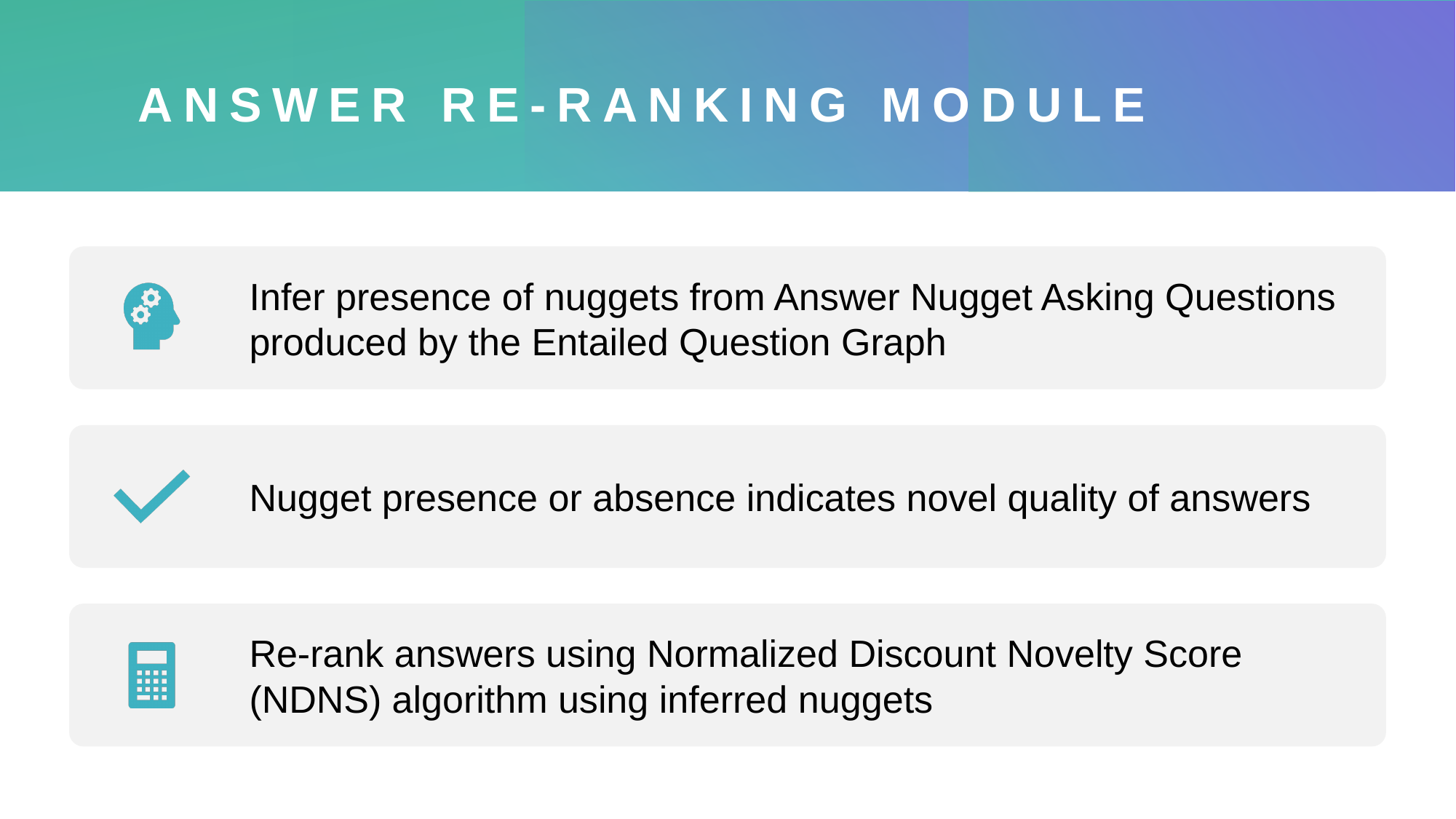

Answer Re-Ranking Module
Infer presence of nuggets from Answer Nugget Asking Questions produced by the Entailed Question Graph
Nugget presence or absence indicates novel quality of answers
Re-rank answers using Normalized Discount Novelty Score (NDNS) algorithm using inferred nuggets